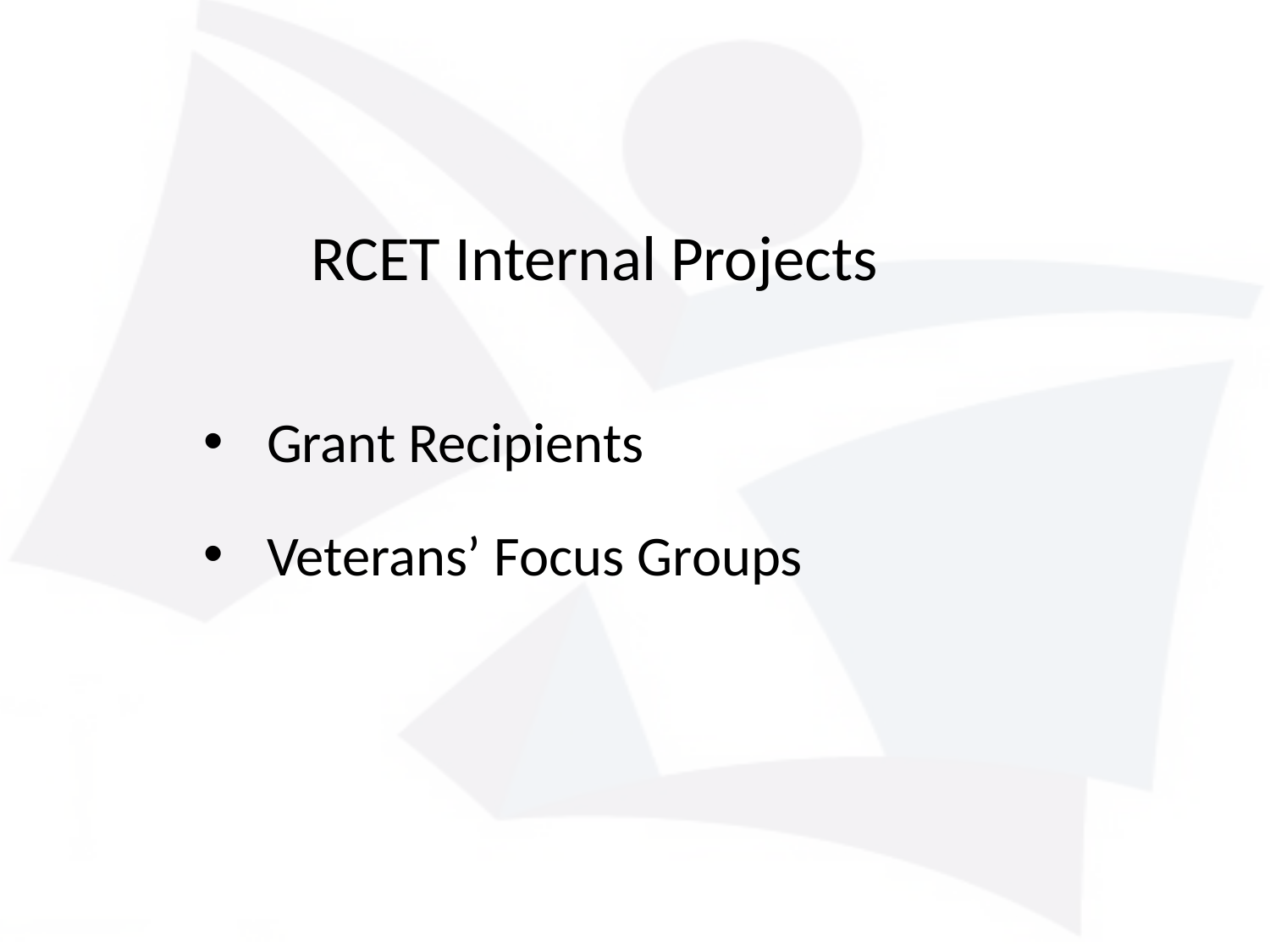

# RCET Internal Projects
Grant Recipients
Veterans’ Focus Groups